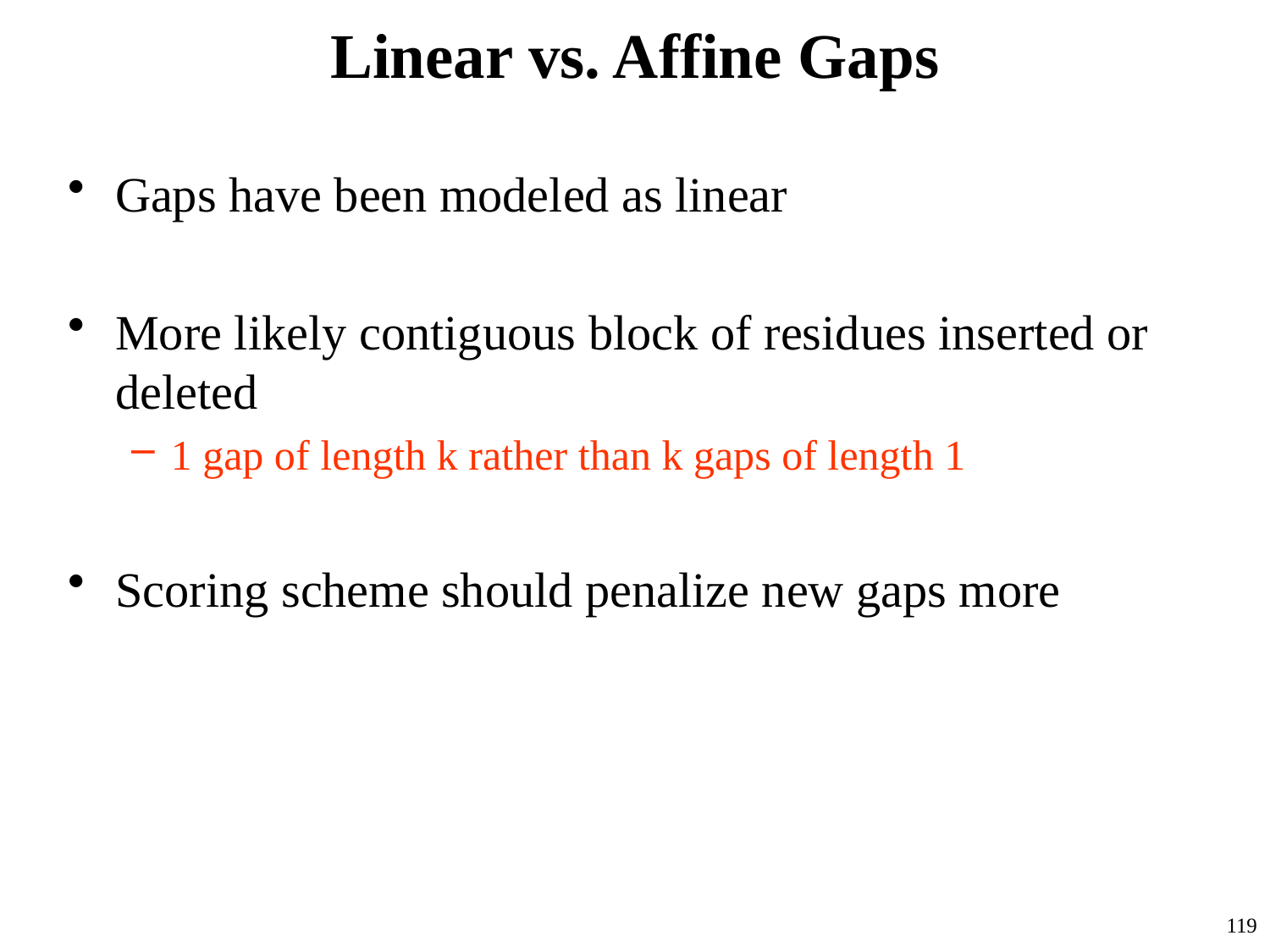

# Linear vs. Affine Gaps
Gaps have been modeled as linear

More likely contiguous block of residues inserted or deleted
1 gap of length k rather than k gaps of length 1

Scoring scheme should penalize new gaps more
119